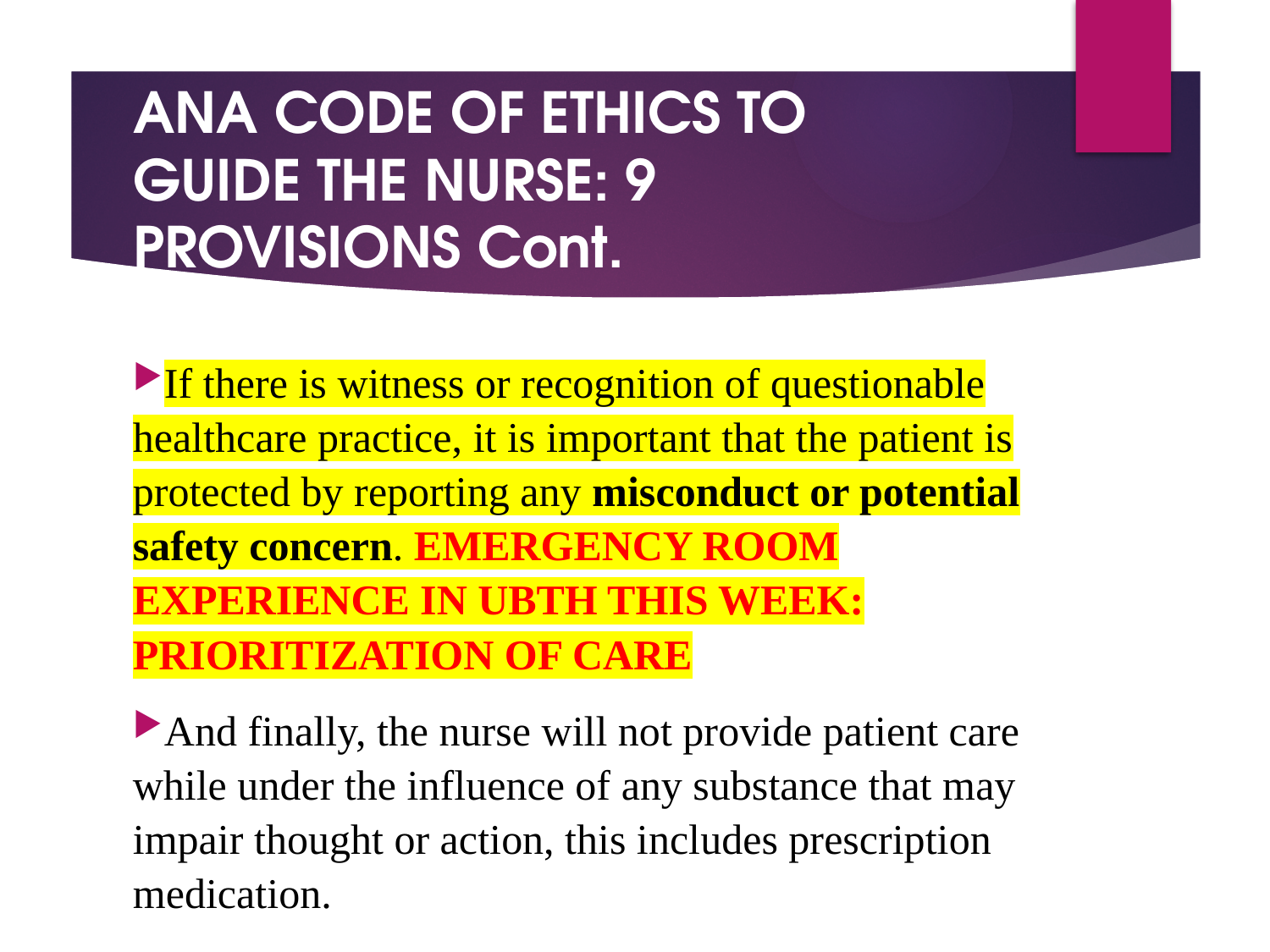

# ANA CODE OF ETHICS TO GUIDE THE NURSE: 9 PROVISIONS Cont.
If there is witness or recognition of questionable healthcare practice, it is important that the patient is protected by reporting any misconduct or potential safety concern. EMERGENCY ROOM EXPERIENCE IN UBTH THIS WEEK: PRIORITIZATION OF CARE
And finally, the nurse will not provide patient care while under the influence of any substance that may impair thought or action, this includes prescription medication.